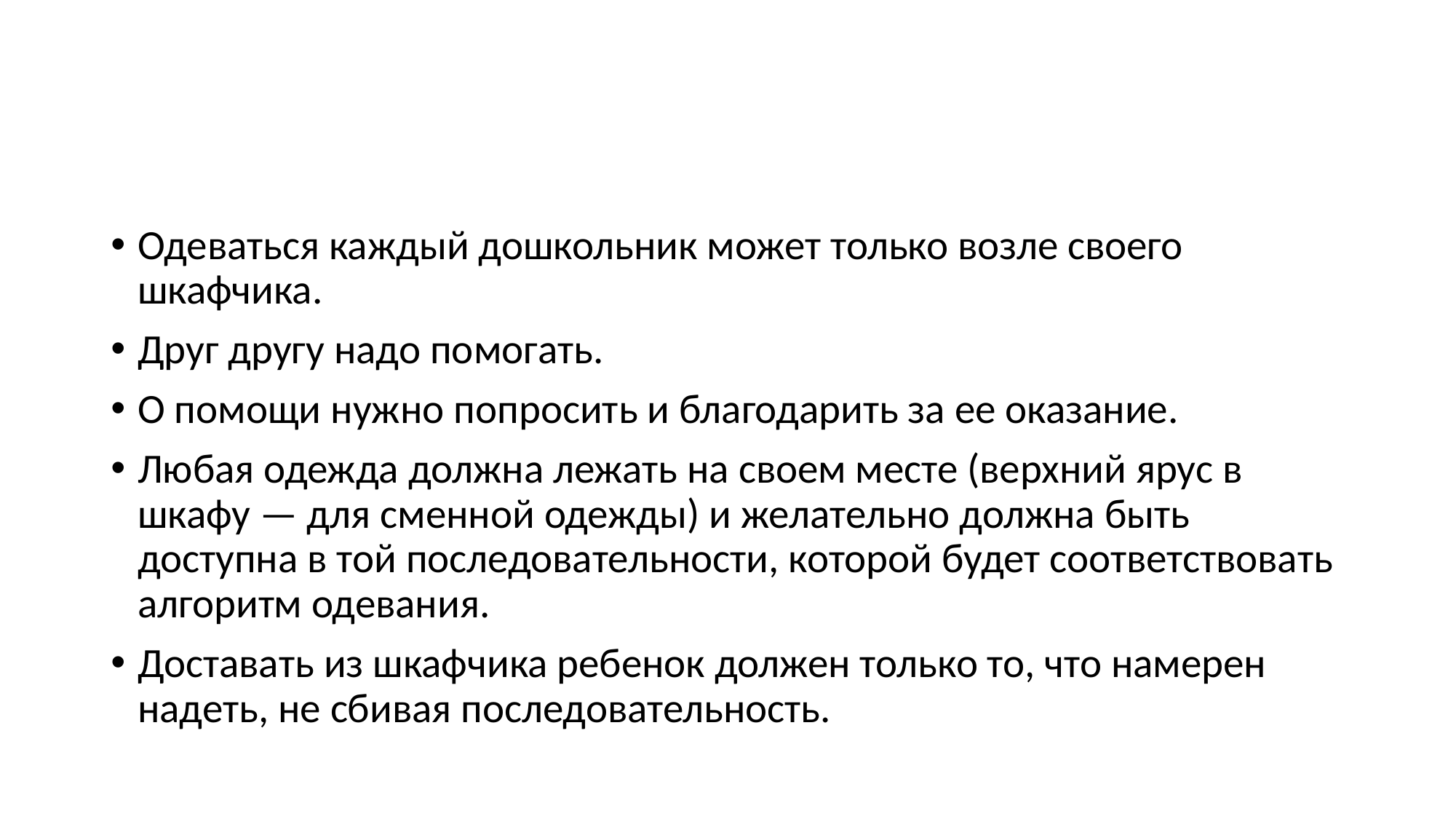

#
Одеваться каждый дошкольник может только возле своего шкафчика.
Друг другу надо помогать.
О помощи нужно попросить и благодарить за ее оказание.
Любая одежда должна лежать на своем месте (верхний ярус в шкафу — для сменной одежды) и желательно должна быть доступна в той последовательности, которой будет соответствовать алгоритм одевания.
Доставать из шкафчика ребенок должен только то, что намерен надеть, не сбивая последовательность.